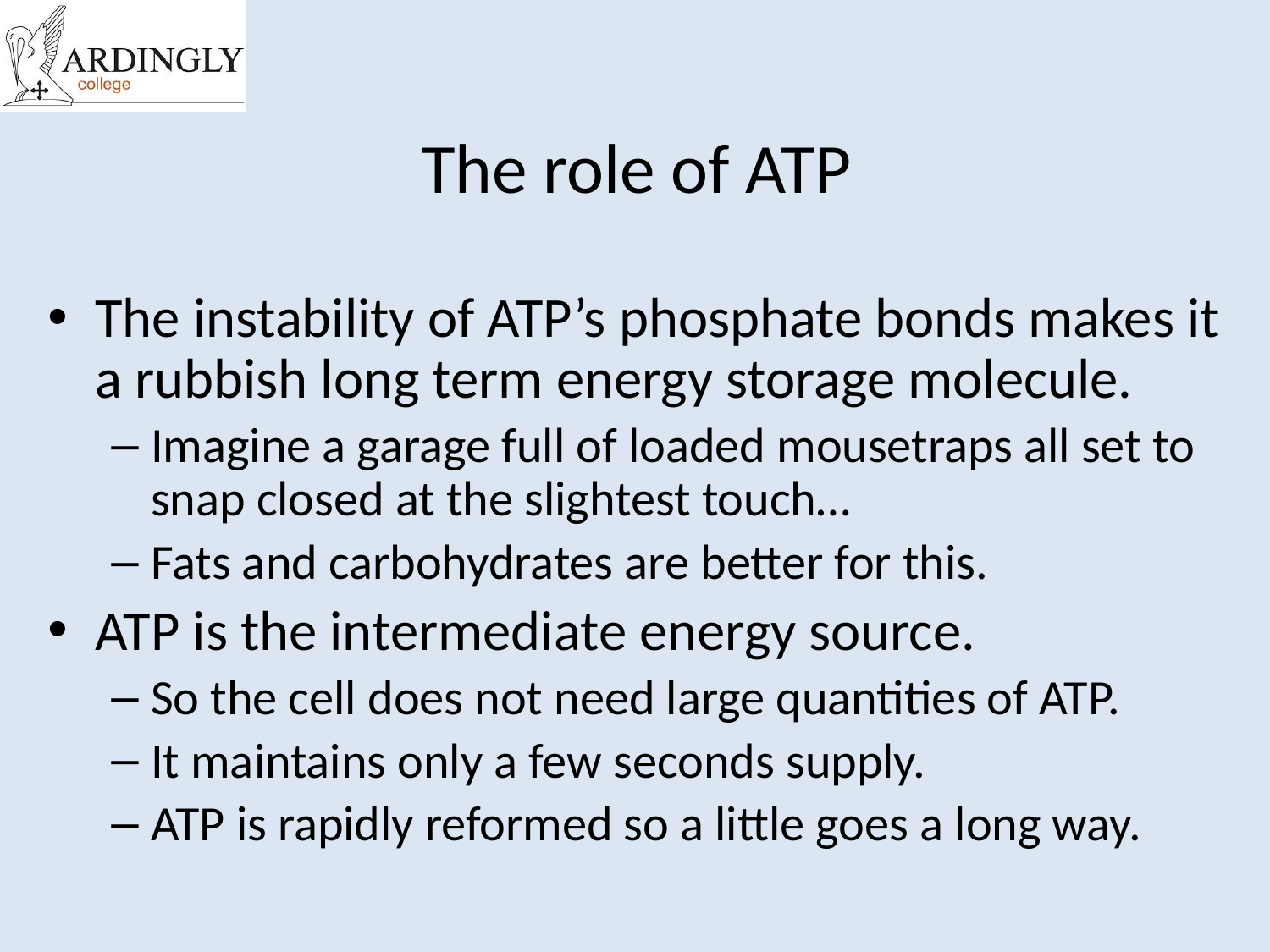

# The role of ATP
The instability of ATP’s phosphate bonds makes it a rubbish long term energy storage molecule.
Imagine a garage full of loaded mousetraps all set to snap closed at the slightest touch…
Fats and carbohydrates are better for this.
ATP is the intermediate energy source.
So the cell does not need large quantities of ATP.
It maintains only a few seconds supply.
ATP is rapidly reformed so a little goes a long way.